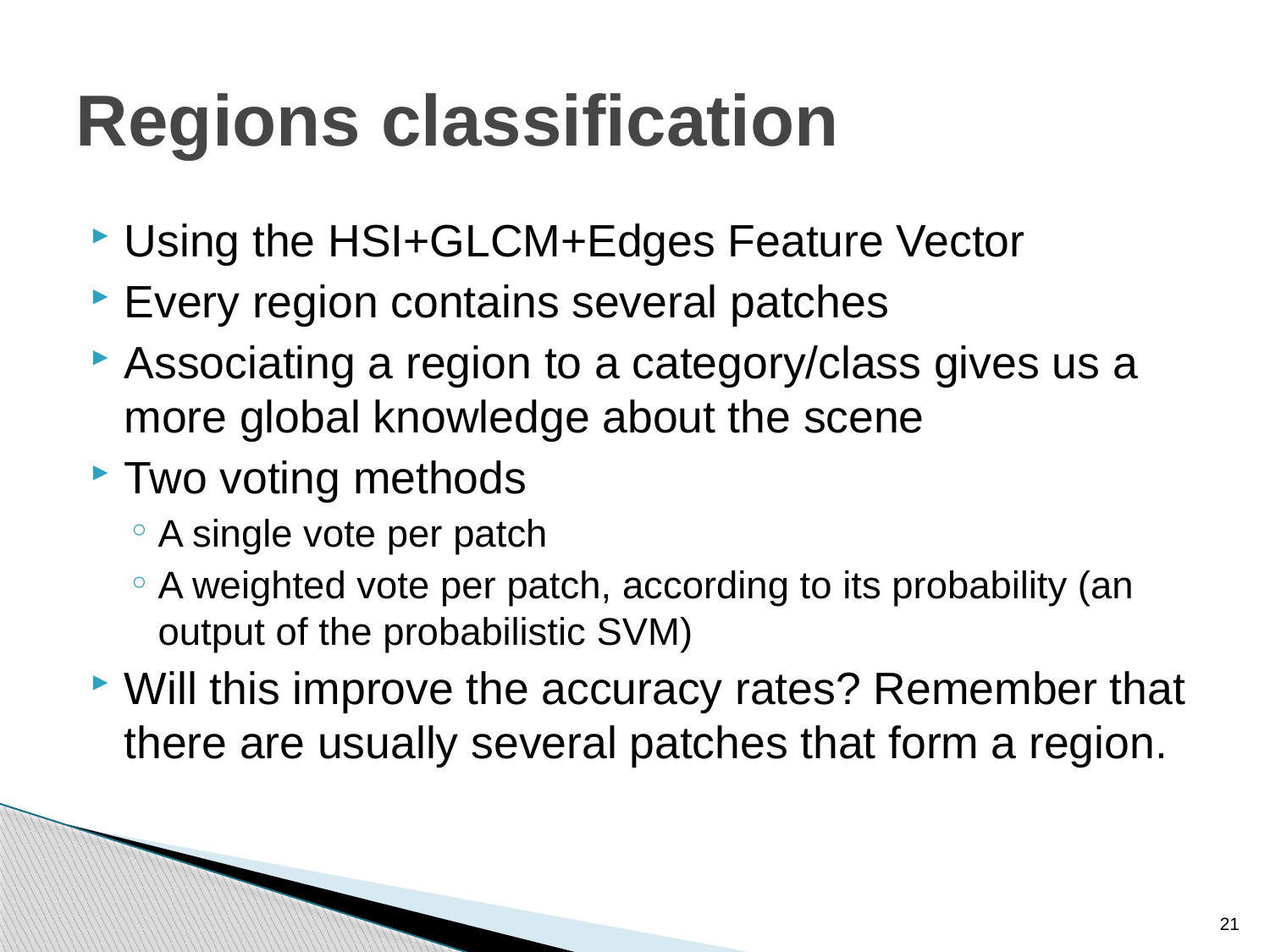

# Regions classification
Using the HSI+GLCM+Edges Feature Vector
Every region contains several patches
Associating a region to a category/class gives us a more global knowledge about the scene
Two voting methods
A single vote per patch
A weighted vote per patch, according to its probability (an output of the probabilistic SVM)
Will this improve the accuracy rates? Remember that there are usually several patches that form a region.

21